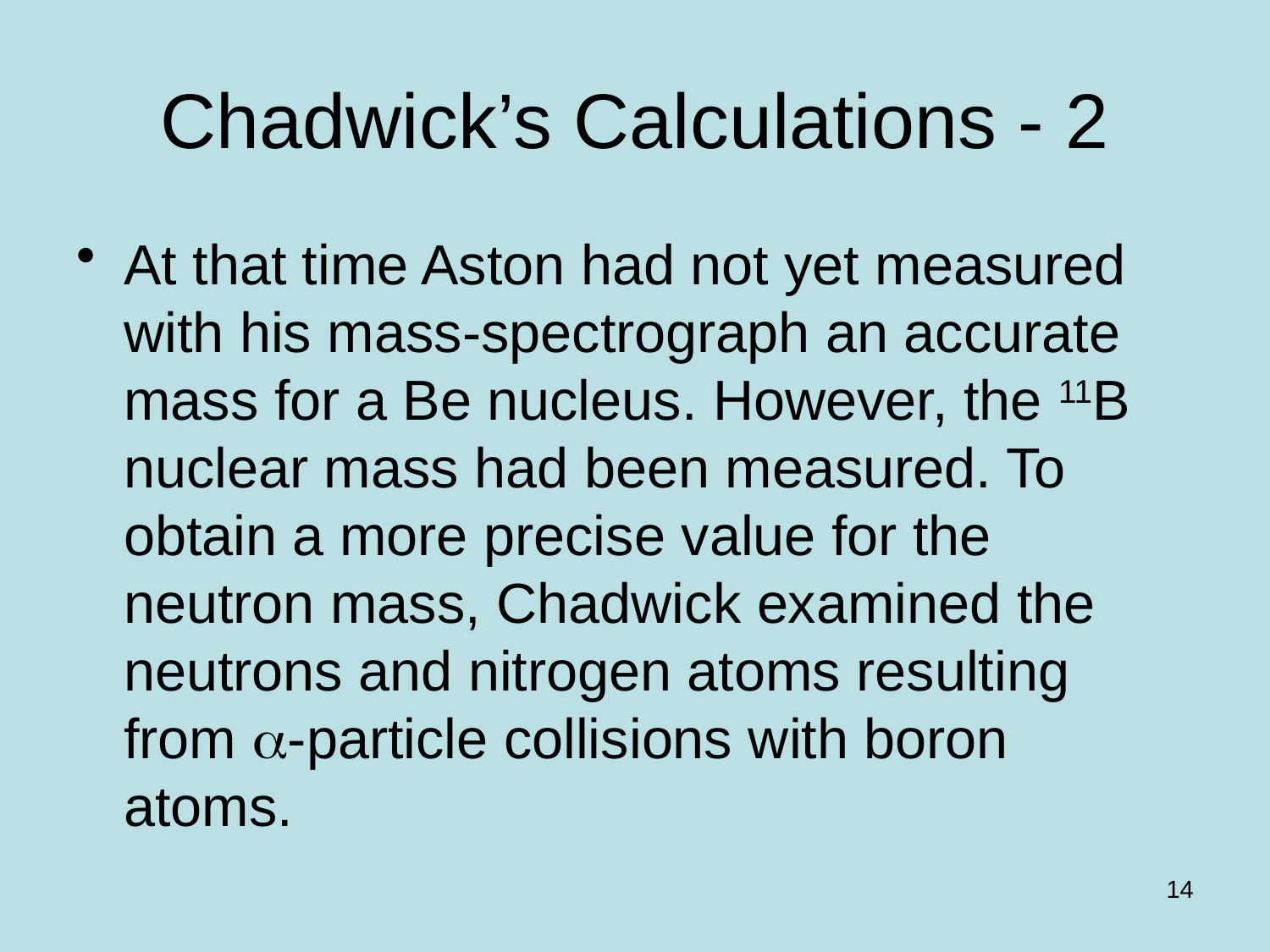

# Chadwick’s Calculations - 2
At that time Aston had not yet measured with his mass-spectrograph an accurate mass for a Be nucleus. However, the 11B nuclear mass had been measured. To obtain a more precise value for the neutron mass, Chadwick examined the neutrons and nitrogen atoms resulting from α-particle collisions with boron atoms.
14